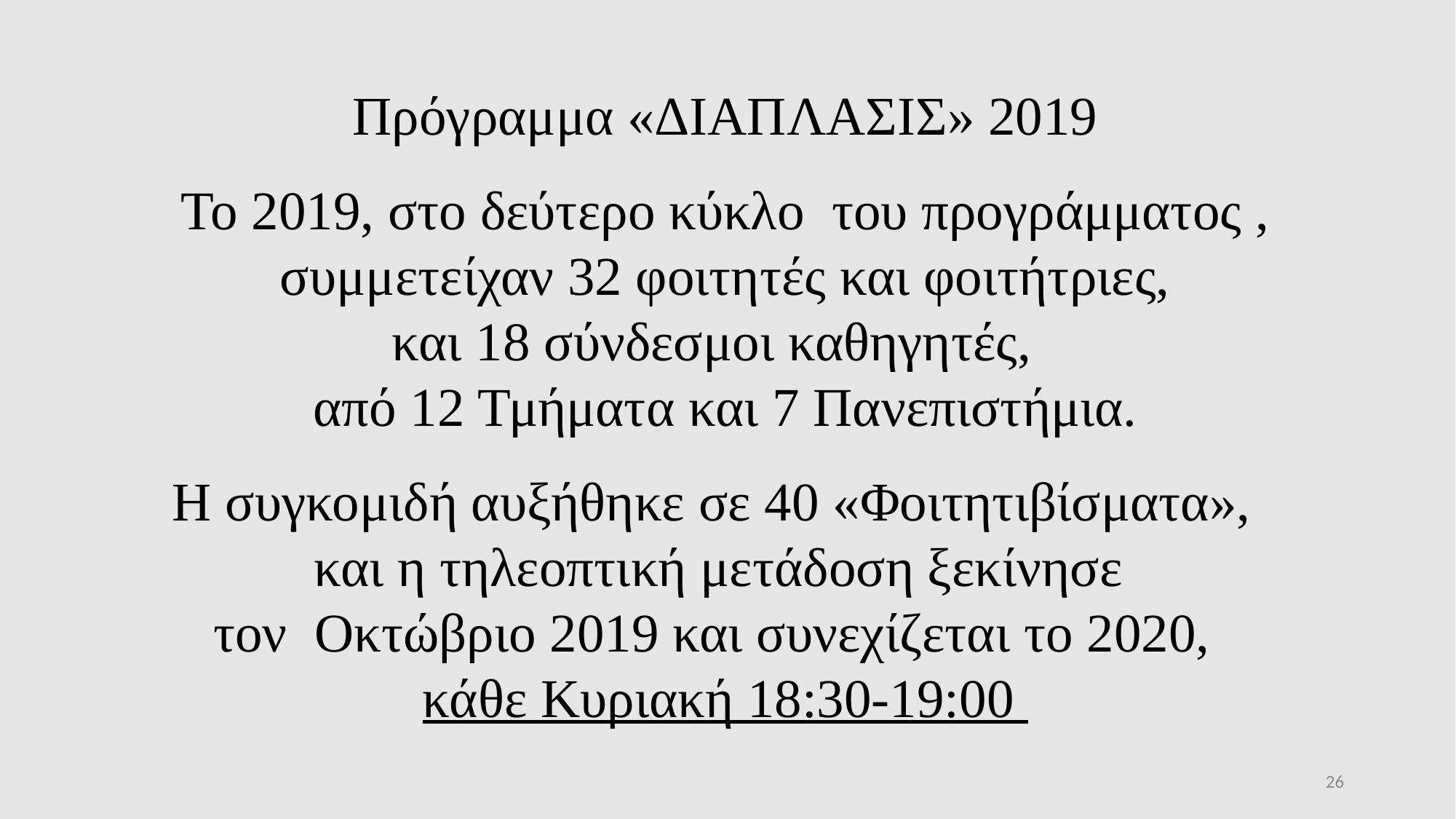

Πρόγραμμα «ΔΙΑΠΛΑΣΙΣ» 2019

Το 2019, στο δεύτερο κύκλο  του προγράμματος , συμμετείχαν 32 φοιτητές και φοιτήτριες,
και 18 σύνδεσμοι καθηγητές,
από 12 Τμήματα και 7 Πανεπιστήμια.

Η συγκομιδή αυξήθηκε σε 40 «Φοιτητιβίσματα»,
και η τηλεοπτική μετάδοση ξεκίνησε
τον  Οκτώβριο 2019 και συνεχίζεται το 2020,
κάθε Κυριακή 18:30-19:00
26